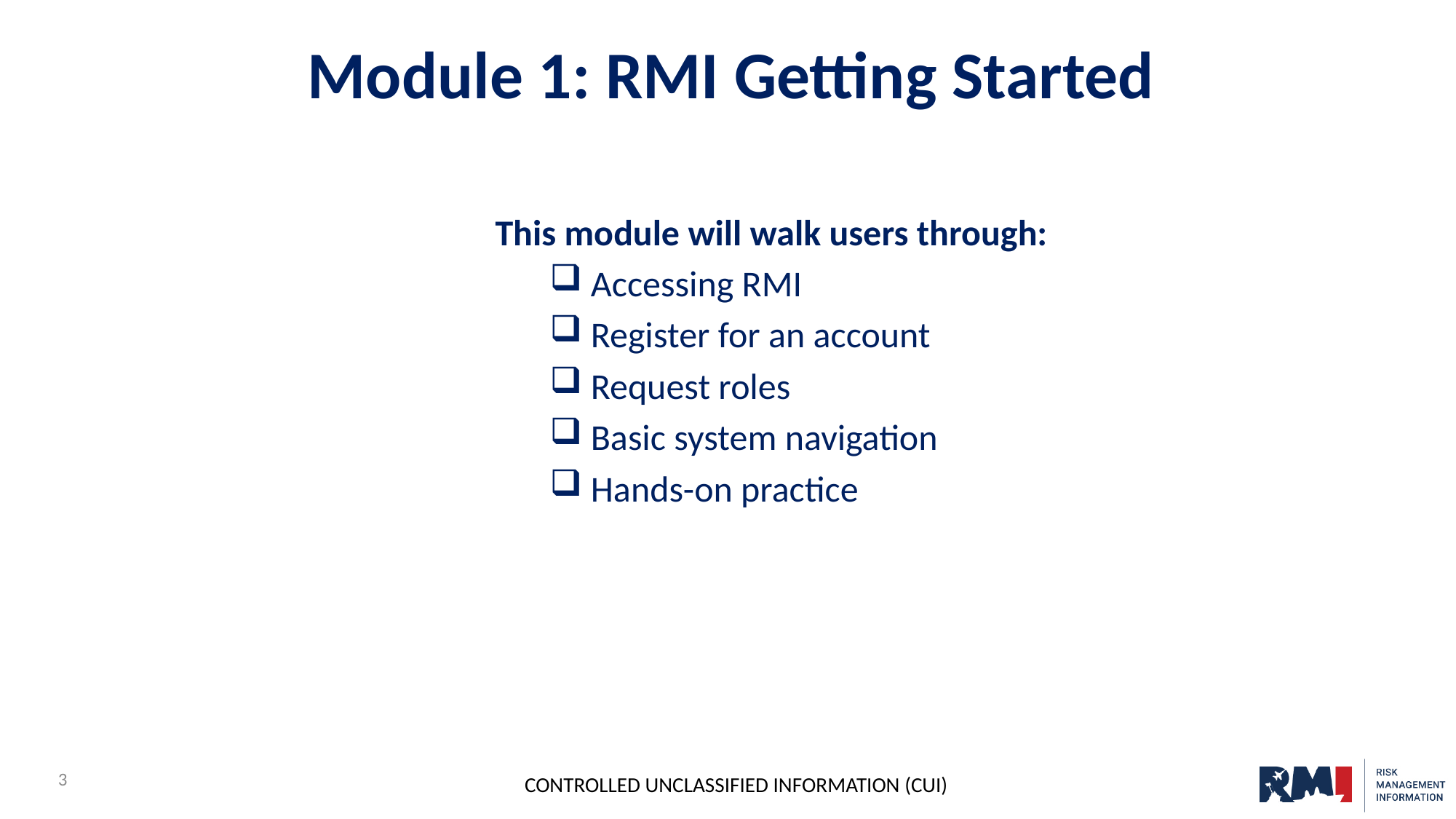

# Module 1: RMI Getting Started
This module will walk users through:
 Accessing RMI
 Register for an account
 Request roles
 Basic system navigation
 Hands-on practice

3